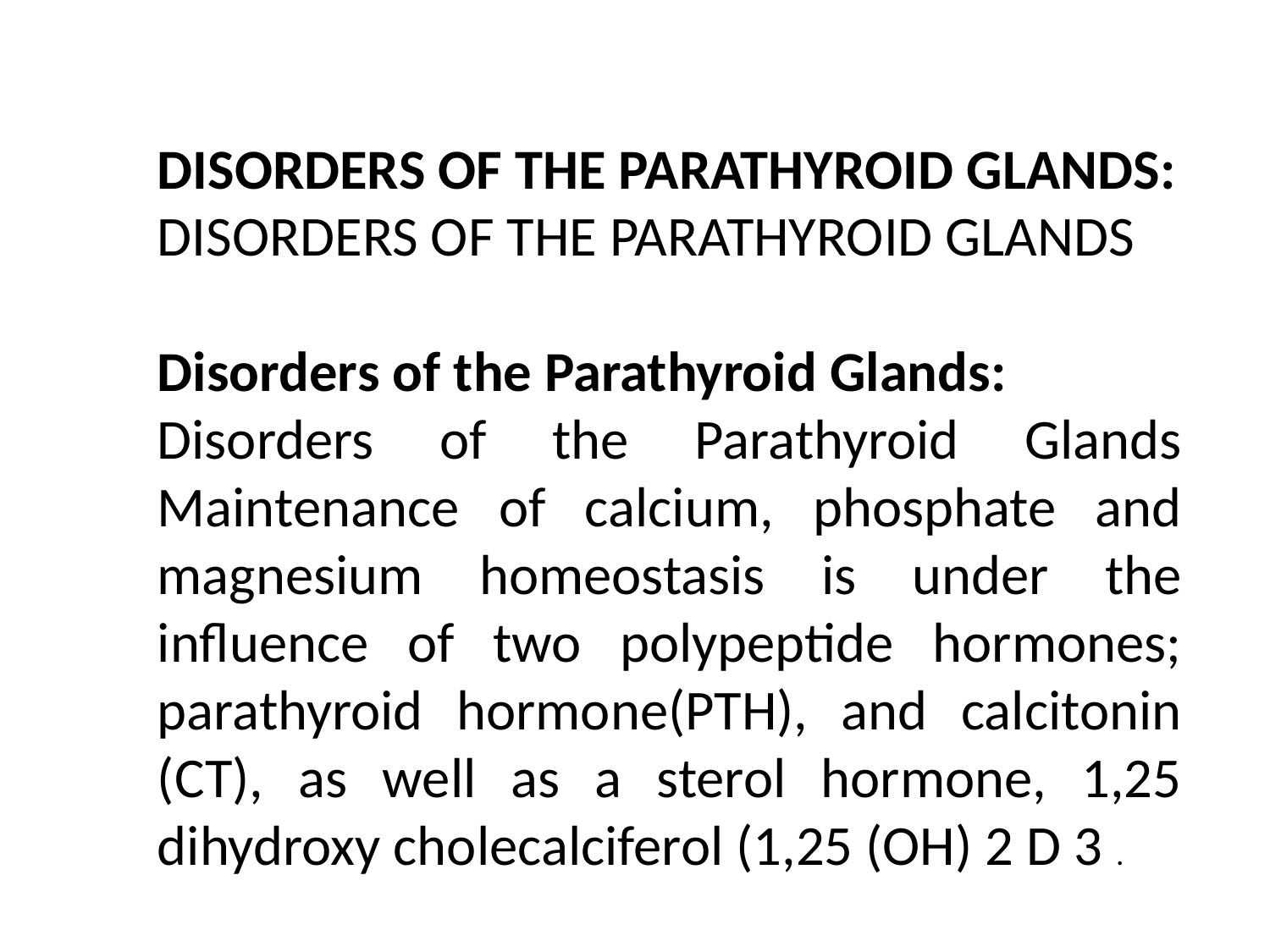

DISORDERS OF THE PARATHYROID GLANDS:
DISORDERS OF THE PARATHYROID GLANDS
Disorders of the Parathyroid Glands:
Disorders of the Parathyroid Glands Maintenance of calcium, phosphate and magnesium homeostasis is under the influence of two polypeptide hormones; parathyroid hormone(PTH), and calcitonin (CT), as well as a sterol hormone, 1,25 dihydroxy cholecalciferol (1,25 (OH) 2 D 3 .